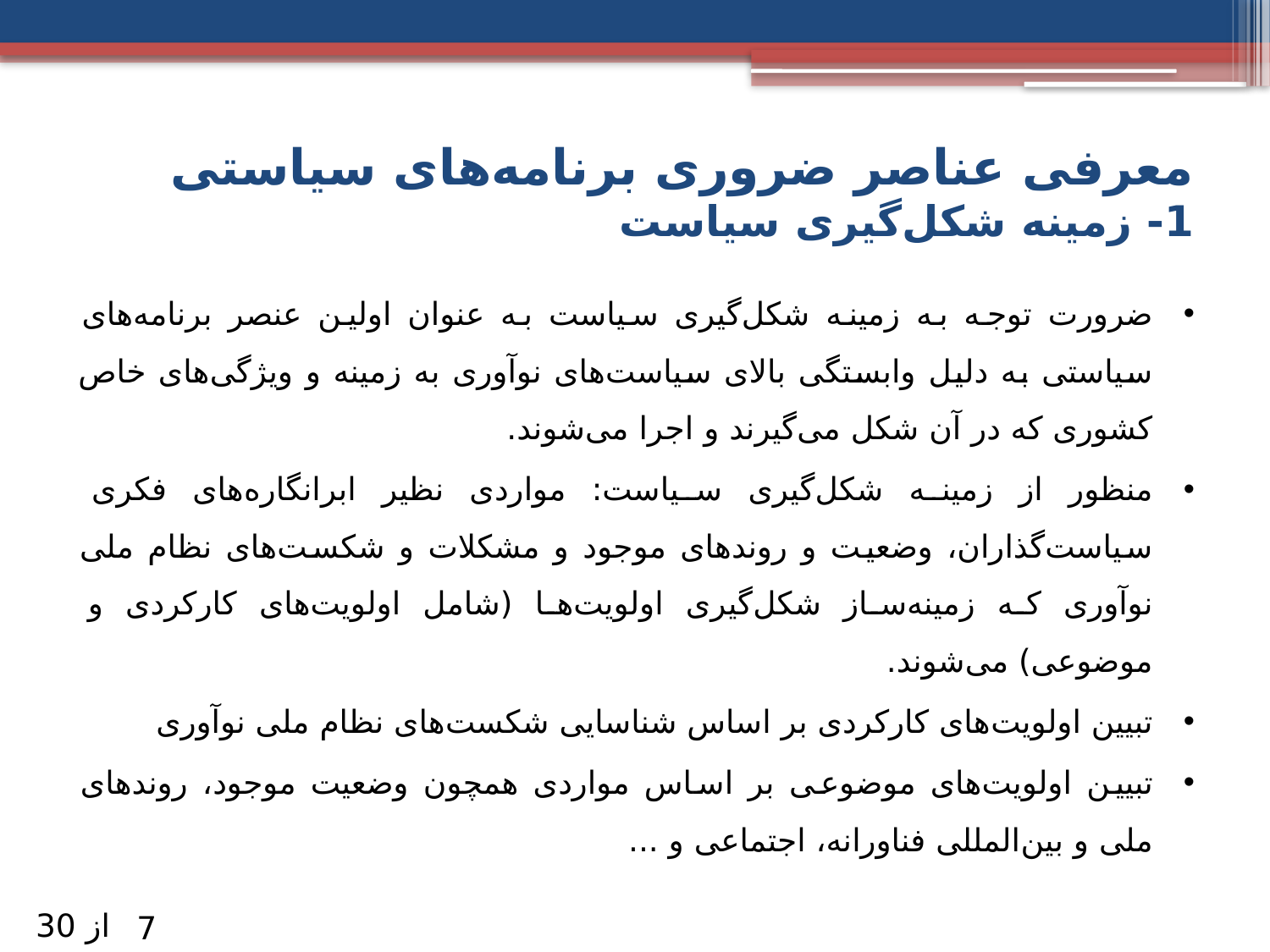

# معرفی عناصر ضروری برنامه‌های سیاستی 1- زمینه شکل‌گیری سیاست
ضرورت توجه به زمینه شکل‌گیری سیاست به عنوان اولین عنصر برنامه‌های سیاستی به دلیل وابستگی بالای سیاست‌های نوآوری به زمینه‌ و ویژگی‌های خاص کشوری که در آن شکل می‌گیرند و اجرا می‌شوند.
منظور از زمینه شکل‌گیری سیاست: مواردی نظیر ابرانگاره‌های فکری سیاست‌گذاران، وضعیت و روندهای موجود و مشکلات و شکست‌های نظام ملی نوآوری که زمینه‌ساز شکل‌گیری اولویت‌ها (شامل اولویت‌های کارکردی و موضوعی) می‌شوند.
تبیین اولویت‌های کارکردی بر اساس شناسایی شکست‌های نظام ملی نوآوری
تبیین اولویت‌های موضوعی بر اساس مواردی همچون وضعیت موجود، روندهای ملی و بین‌المللی فناورانه، اجتماعی و ...

از 30
7